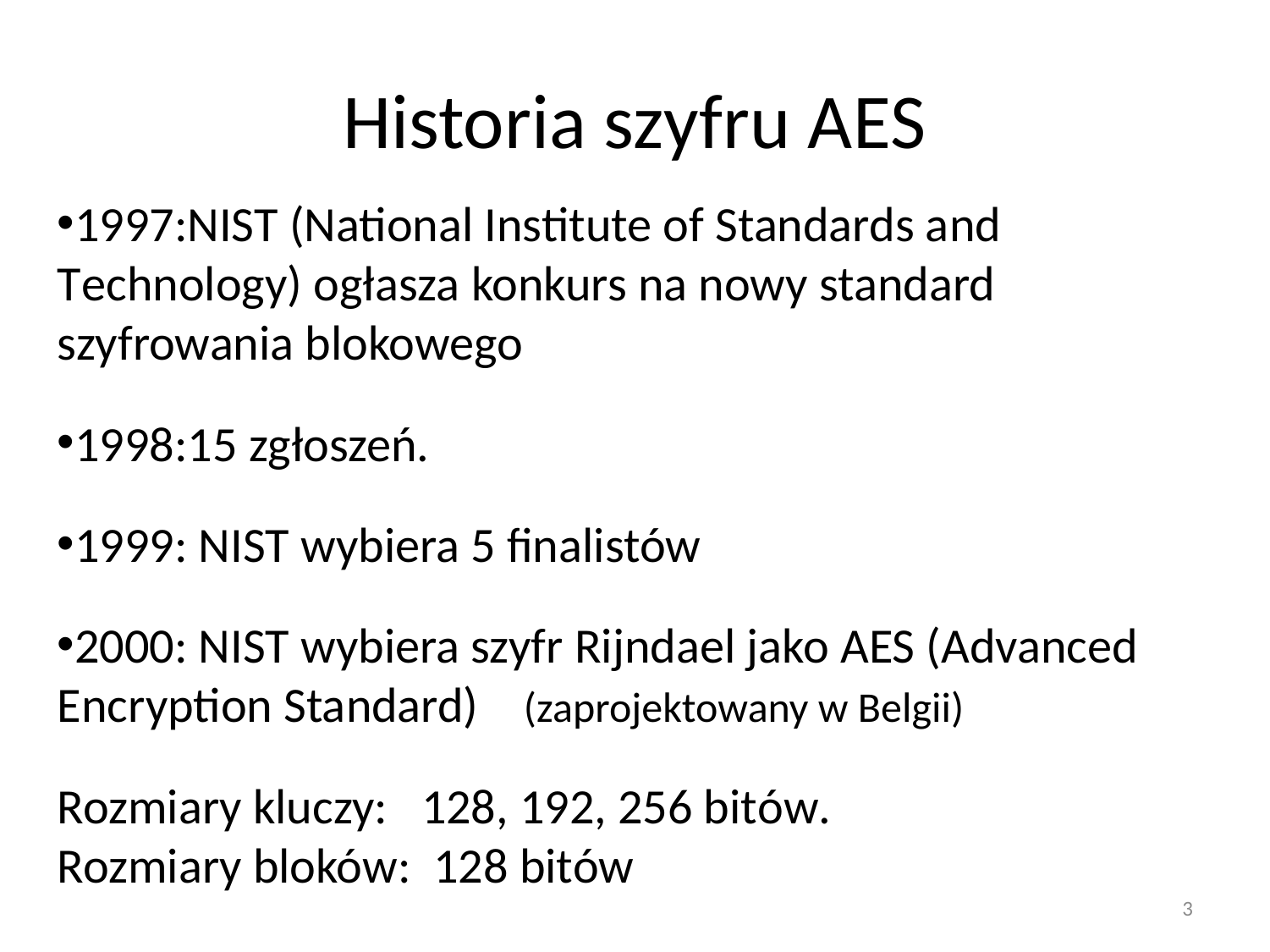

# Historia szyfru AES
1997:NIST (National Institute of Standards and 	Technology) ogłasza konkurs na nowy standard 	szyfrowania blokowego
1998:15 zgłoszeń.
1999: NIST wybiera 5 finalistów
2000: NIST wybiera szyfr Rijndael jako AES (Advanced 	Encryption Standard)    (zaprojektowany w Belgii)
Rozmiary kluczy:   128, 192, 256 bitów.
Rozmiary bloków:  128 bitów
3